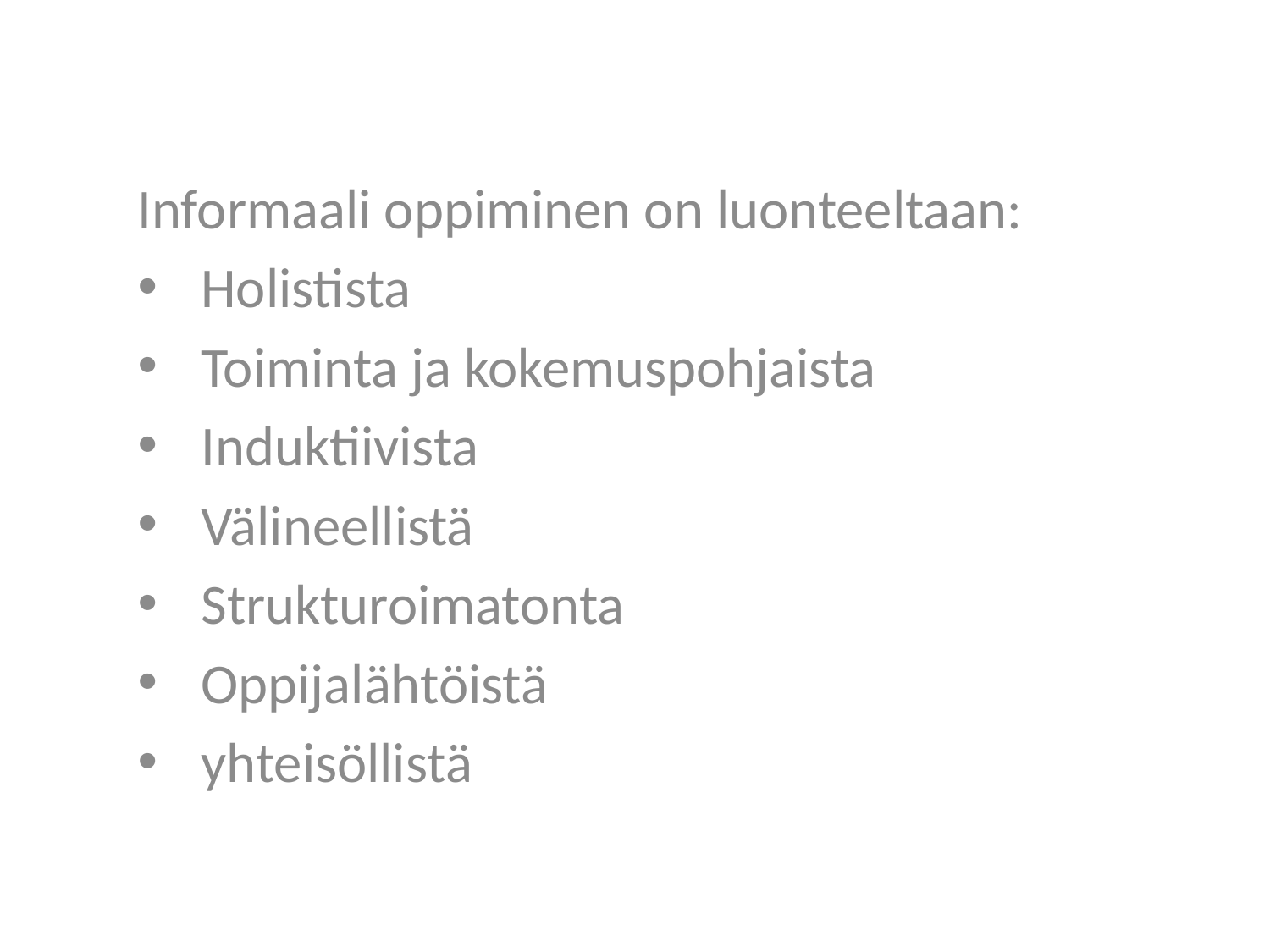

Informaali oppiminen on luonteeltaan:
Holistista
Toiminta ja kokemuspohjaista
Induktiivista
Välineellistä
Strukturoimatonta
Oppijalähtöistä
yhteisöllistä